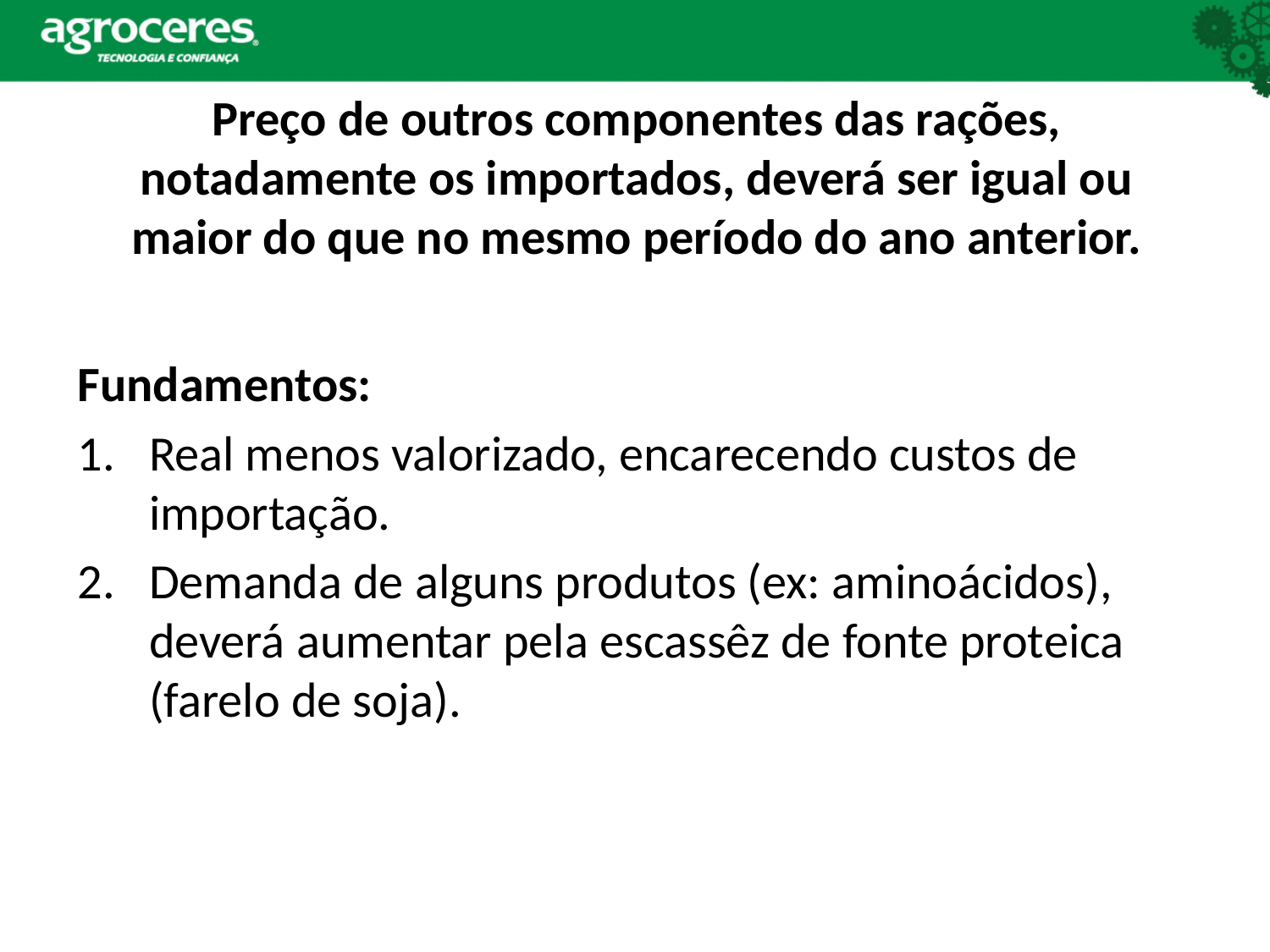

# Preço de outros componentes das rações, notadamente os importados, deverá ser igual ou maior do que no mesmo período do ano anterior.
Fundamentos:
Real menos valorizado, encarecendo custos de importação.
Demanda de alguns produtos (ex: aminoácidos), deverá aumentar pela escassêz de fonte proteica (farelo de soja).